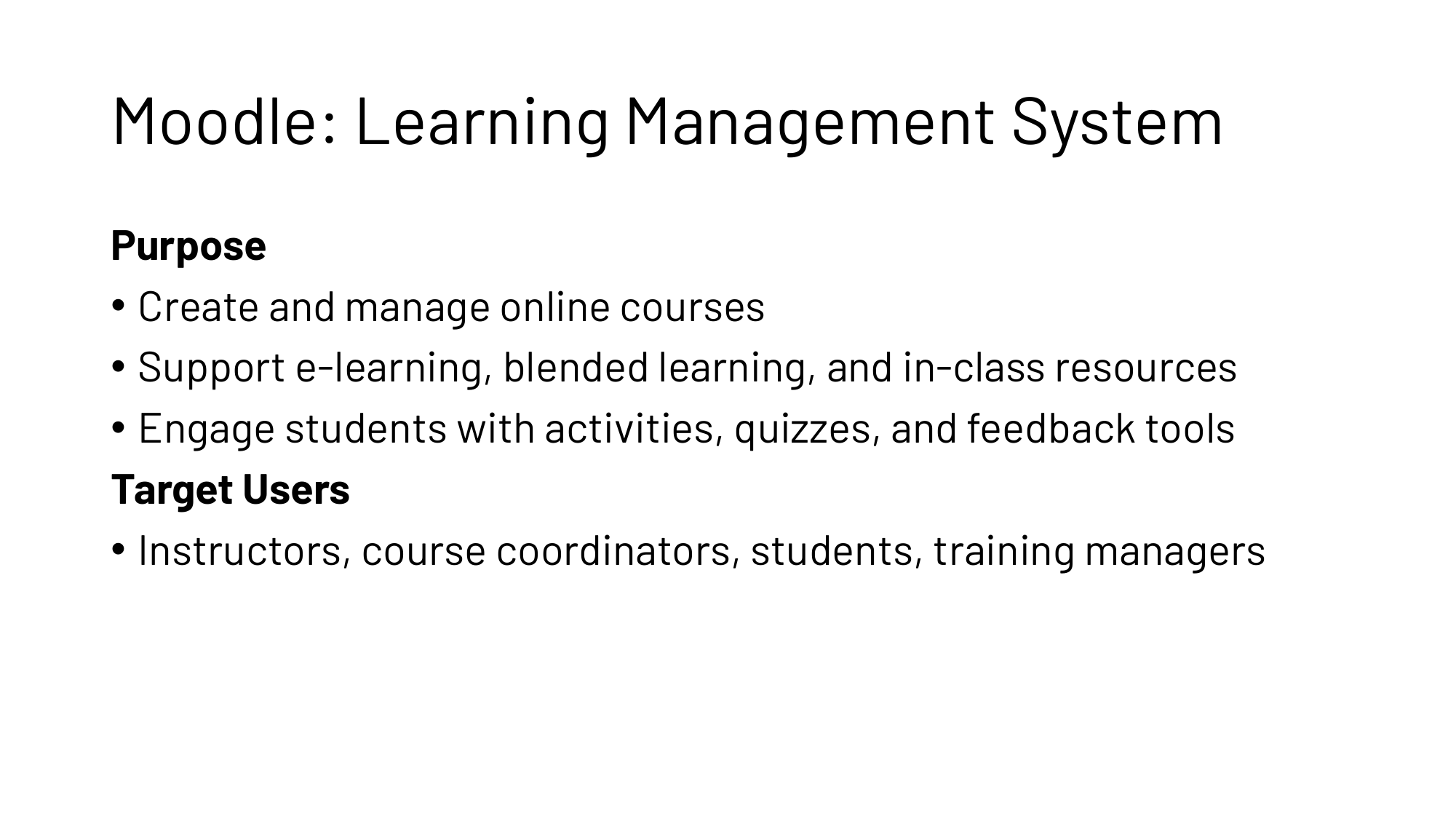

# Moodle: Learning Management System
Purpose
Create and manage online courses
Support e-learning, blended learning, and in-class resources
Engage students with activities, quizzes, and feedback tools
Target Users
Instructors, course coordinators, students, training managers